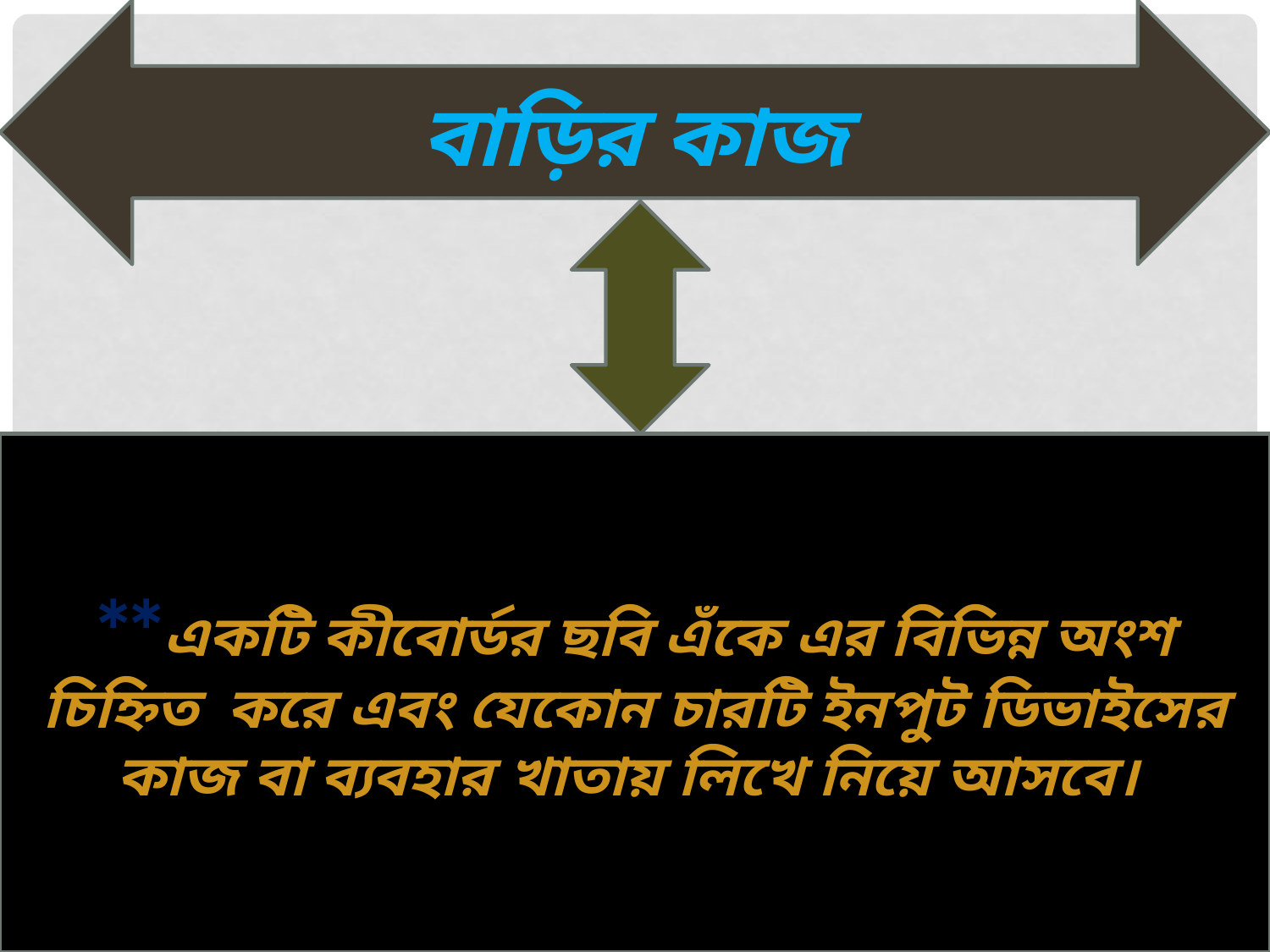

বাড়ির কাজ

**একটি কীবোর্ডর ছবি এঁকে এর বিভিন্ন অংশ চিহ্নিত  করে এবং যেকোন চারটি ইনপুট ডিভাইসের কাজ বা ব্যবহার খাতায় লিখে নিয়ে আসবে।